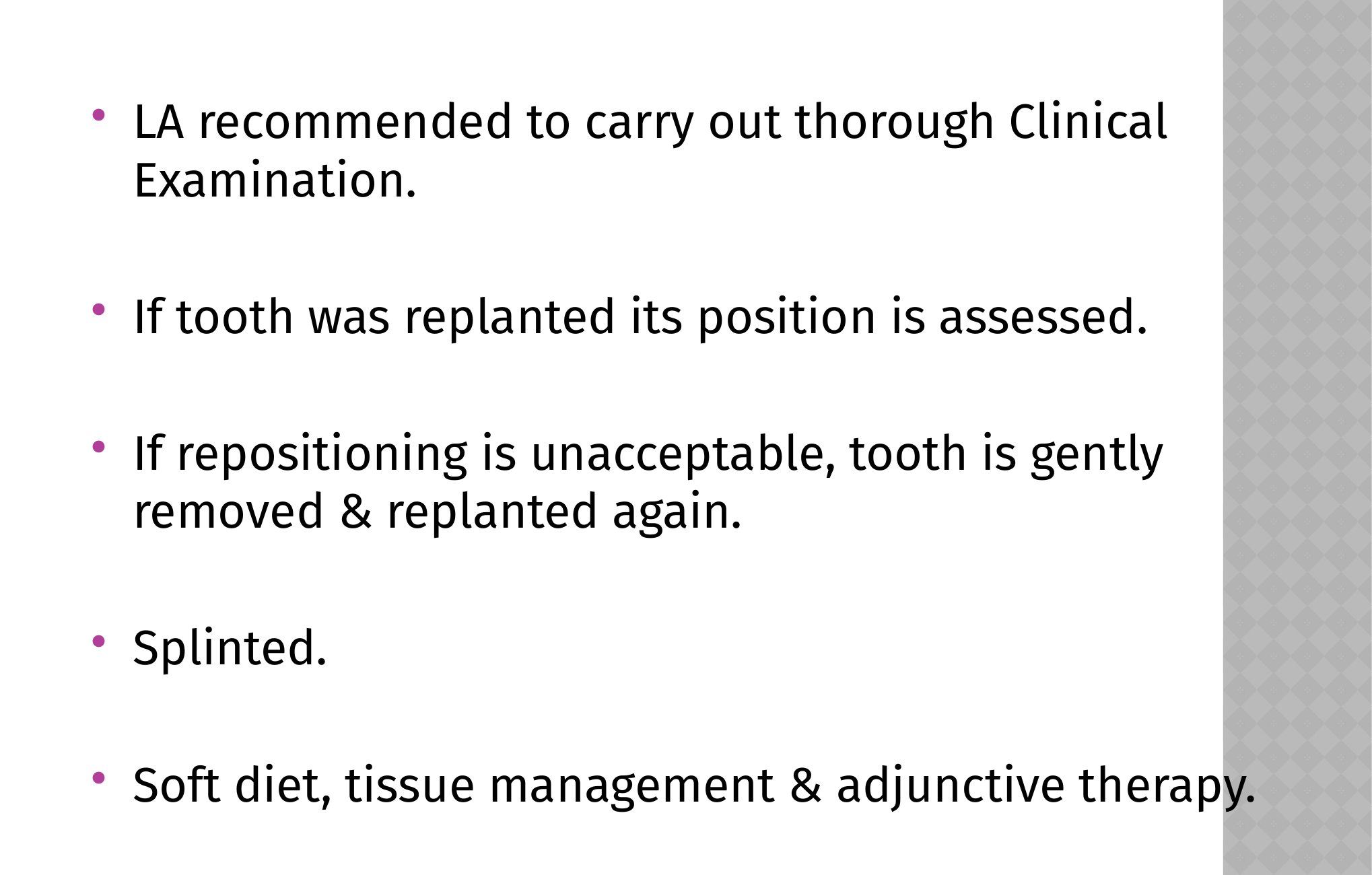

LA recommended to carry out thorough Clinical Examination.

If tooth was replanted its position is assessed.

If repositioning is unacceptable, tooth is gently removed & replanted again.

Splinted.

Soft diet, tissue management & adjunctive therapy.